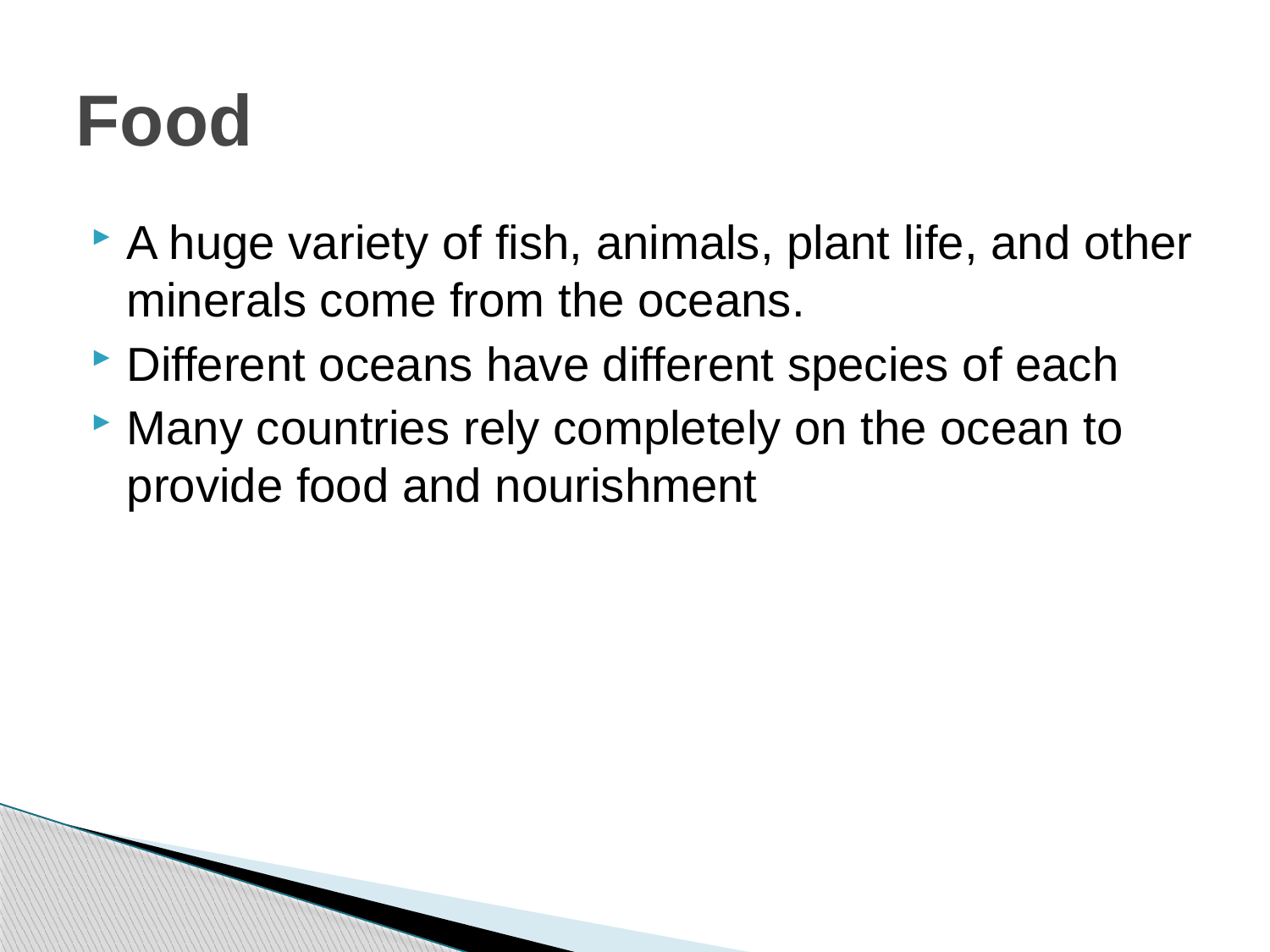

# Food
A huge variety of fish, animals, plant life, and other minerals come from the oceans.
Different oceans have different species of each
Many countries rely completely on the ocean to provide food and nourishment